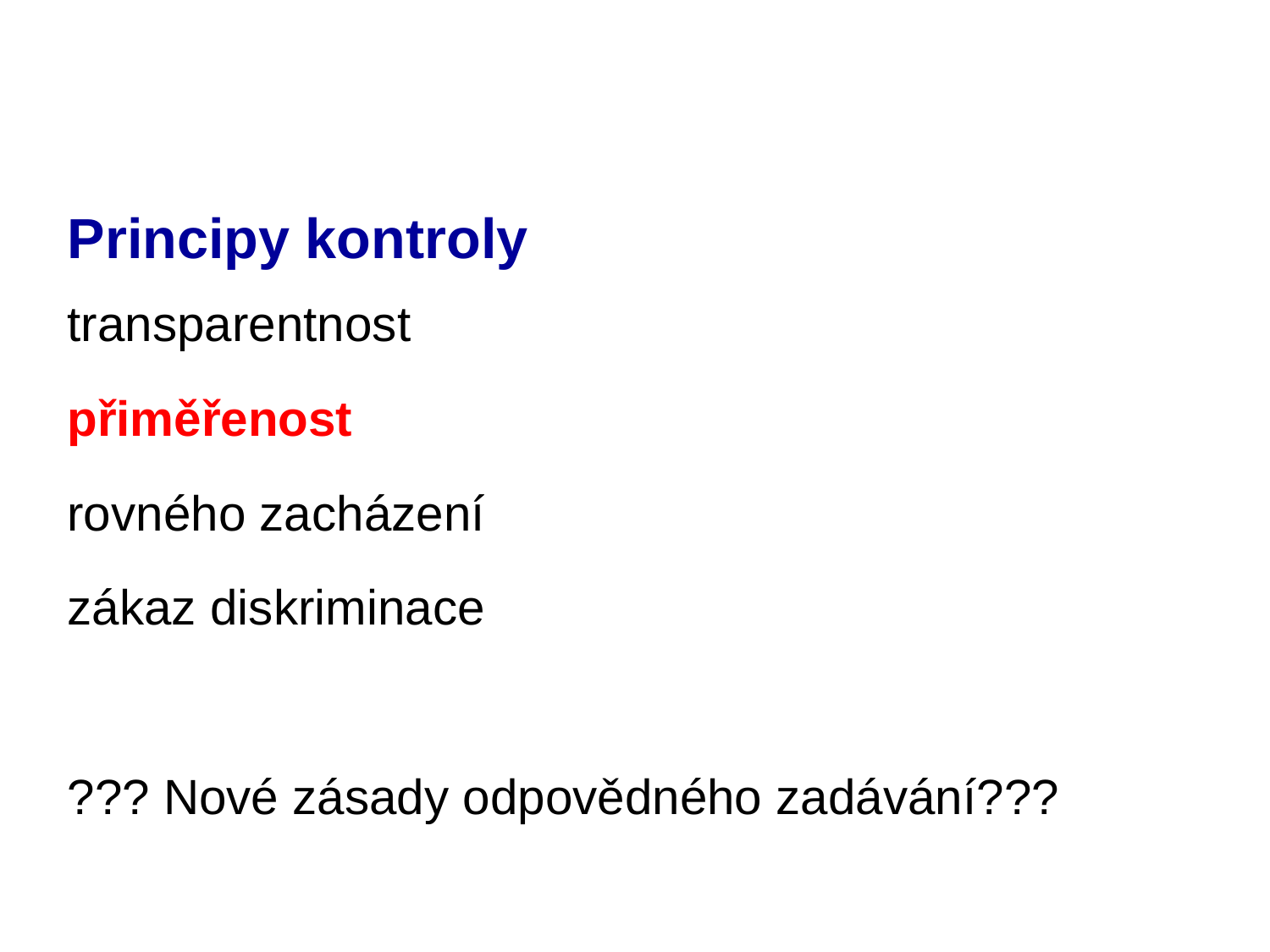

# Principy kontroly
transparentnost
přiměřenost
rovného zacházení
zákaz diskriminace

??? Nové zásady odpovědného zadávání???